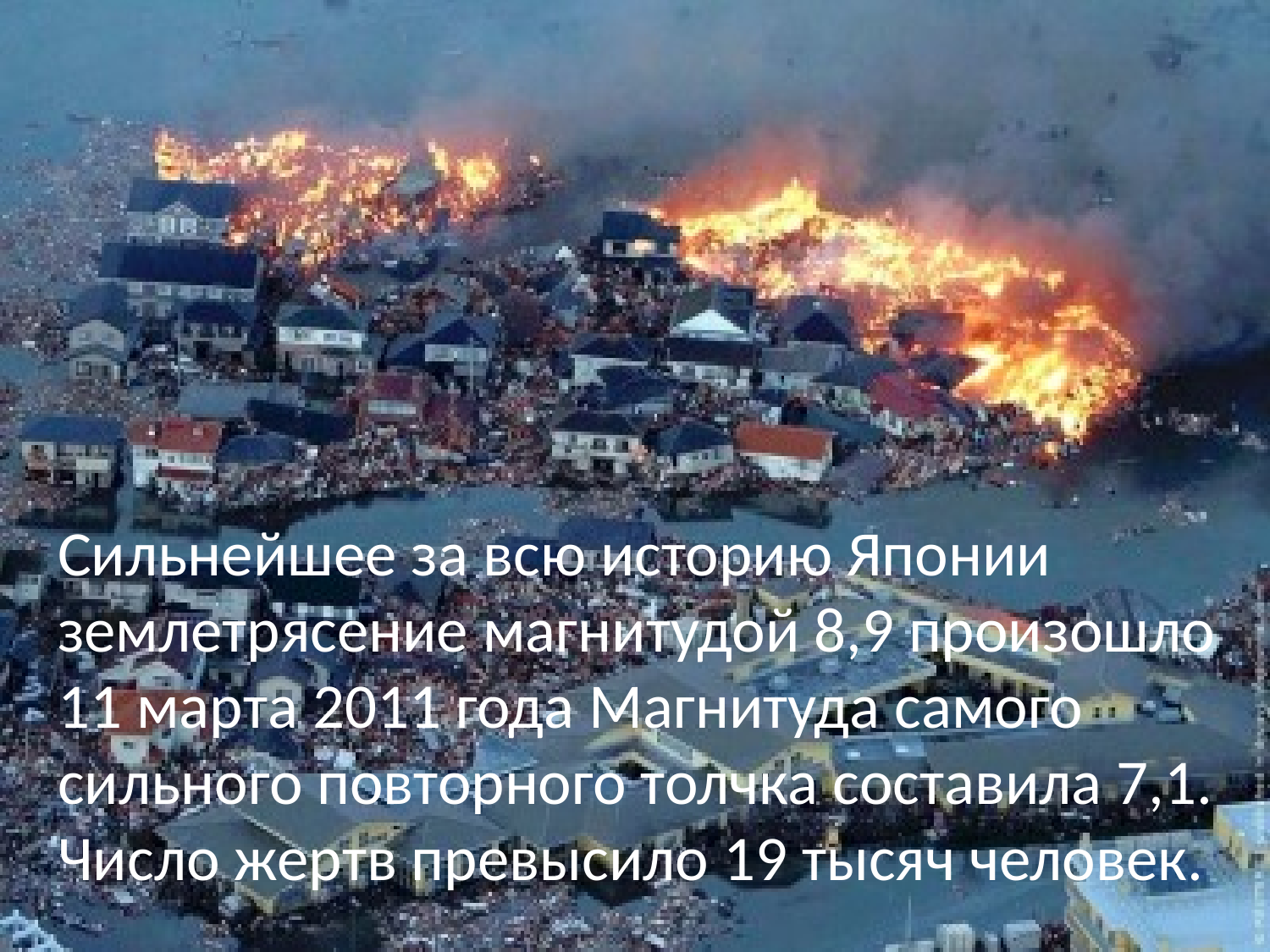

Сильнейшее за всю историю Японии землетрясение магнитудой 8,9 произошло 11 марта 2011 года Магнитуда самого сильного повторного толчка составила 7,1. Число жертв превысило 19 тысяч человек.